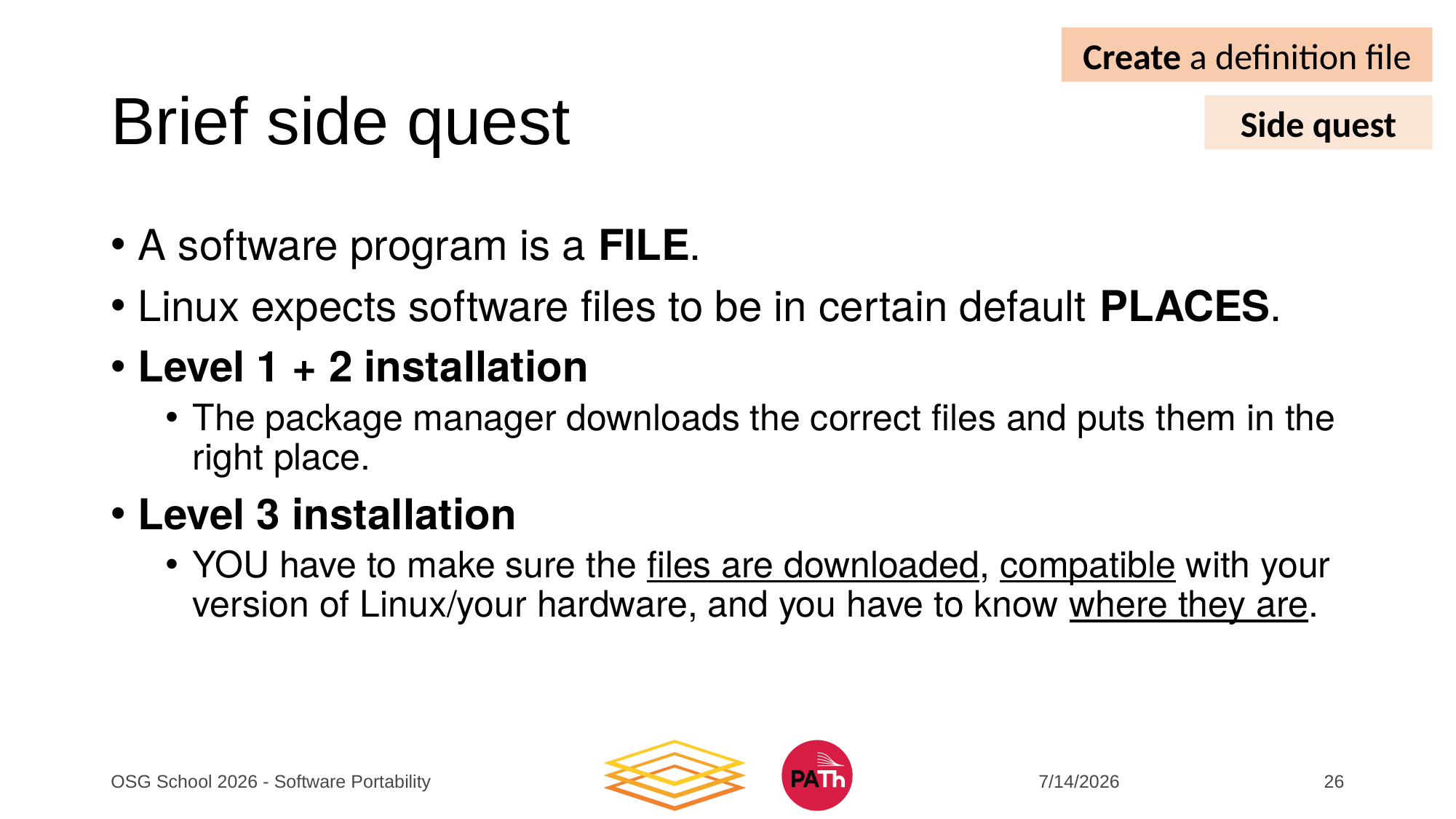

Create a definition file
# Brief side quest
Side quest
A software program is a FILE.
Linux expects software files to be in certain default PLACES.
Level 1 + 2 installation
The package manager downloads the correct files and puts them in the right place.
Level 3 installation
YOU have to make sure the files are downloaded, compatible with your version of Linux/your hardware, and you have to know where they are.
OSG School 2026 - Software Portability
7/14/2026
26